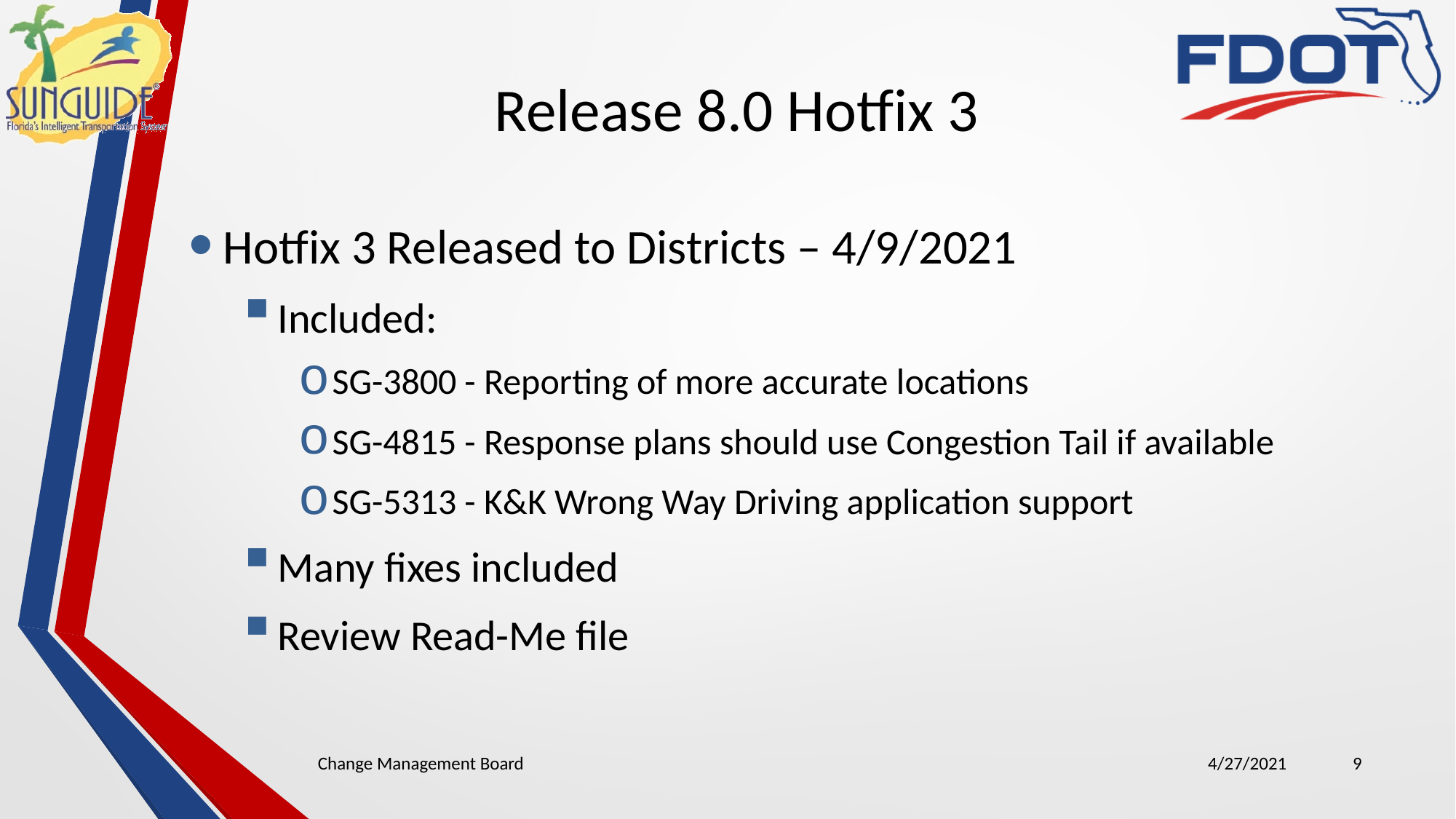

# Release 8.0 Hotfix 3
Hotfix 3 Released to Districts – 4/9/2021
Included:
SG-3800 - Reporting of more accurate locations
SG-4815 - Response plans should use Congestion Tail if available
SG-5313 - K&K Wrong Way Driving application support
Many fixes included
Review Read-Me file

Change Management Board
4/27/2021
9